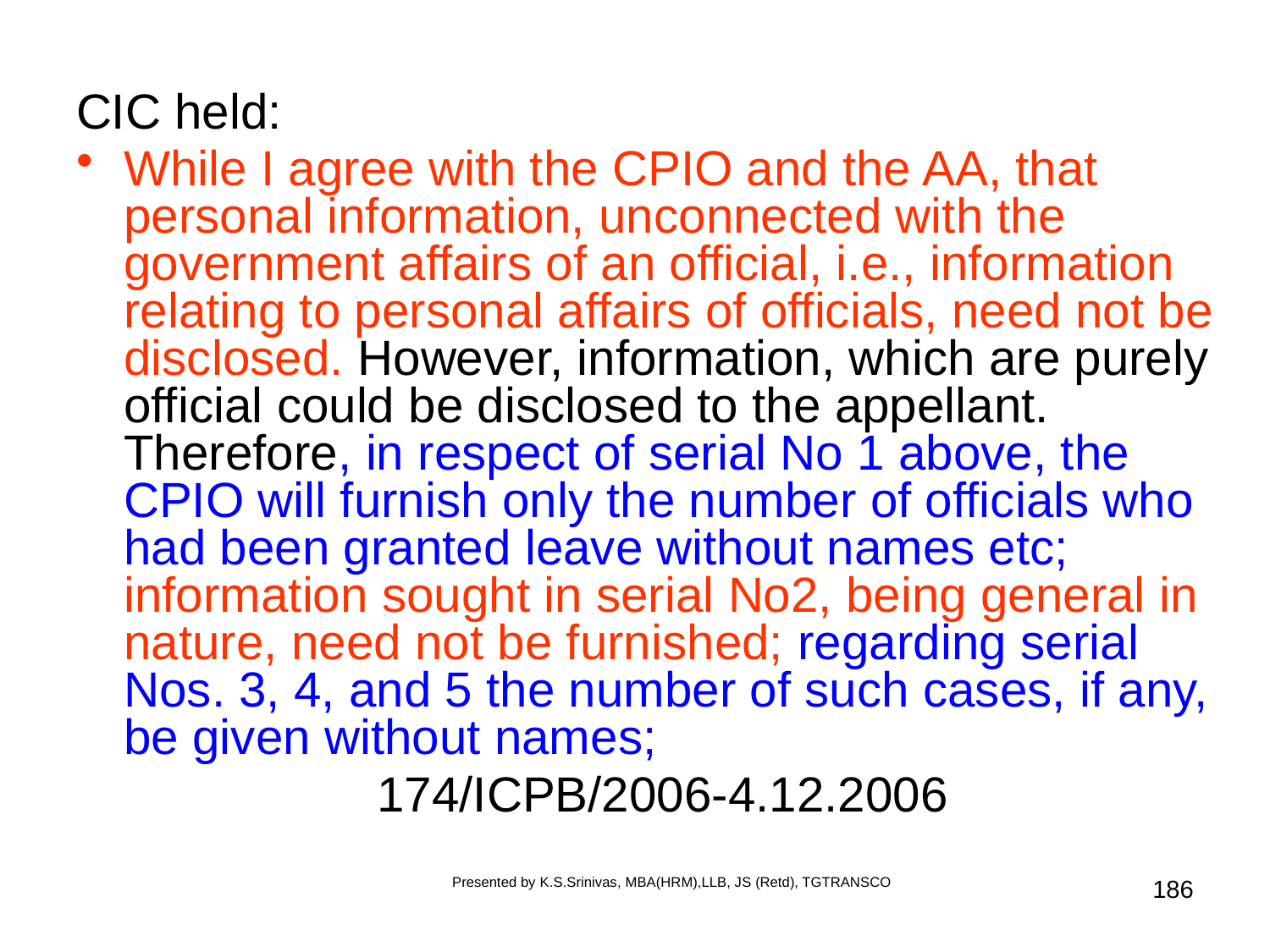

#
CIC held:
While I agree with the CPIO and the AA, that personal information, unconnected with the government affairs of an official, i.e., information relating to personal affairs of officials, need not be disclosed. However, information, which are purely official could be disclosed to the appellant. Therefore, in respect of serial No 1 above, the CPIO will furnish only the number of officials who had been granted leave without names etc; information sought in serial No2, being general in nature, need not be furnished; regarding serial Nos. 3, 4, and 5 the number of such cases, if any, be given without names;
 174/ICPB/2006-4.12.2006
Presented by K.S.Srinivas, MBA(HRM),LLB, JS (Retd), TGTRANSCO
186